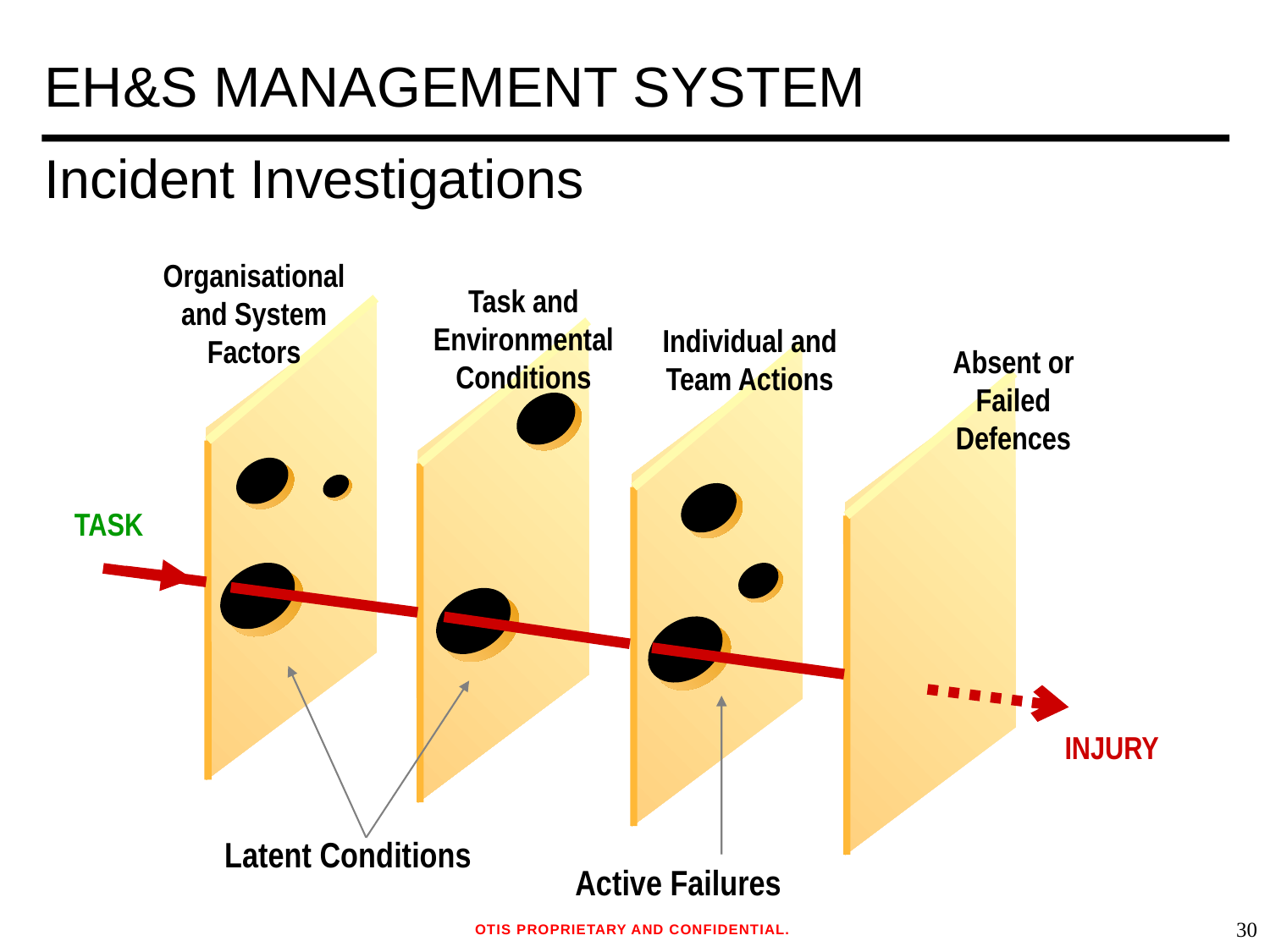

# EH&S MANAGEMENT SYSTEM
Incident Investigations
Organisational and System Factors
Task and Environmental Conditions

Individual and Team Actions
Absent or Failed Defences

TASK

INJURY
Latent Conditions
Active Failures
OTIS PROPRIETARY AND CONFIDENTIAL.
30